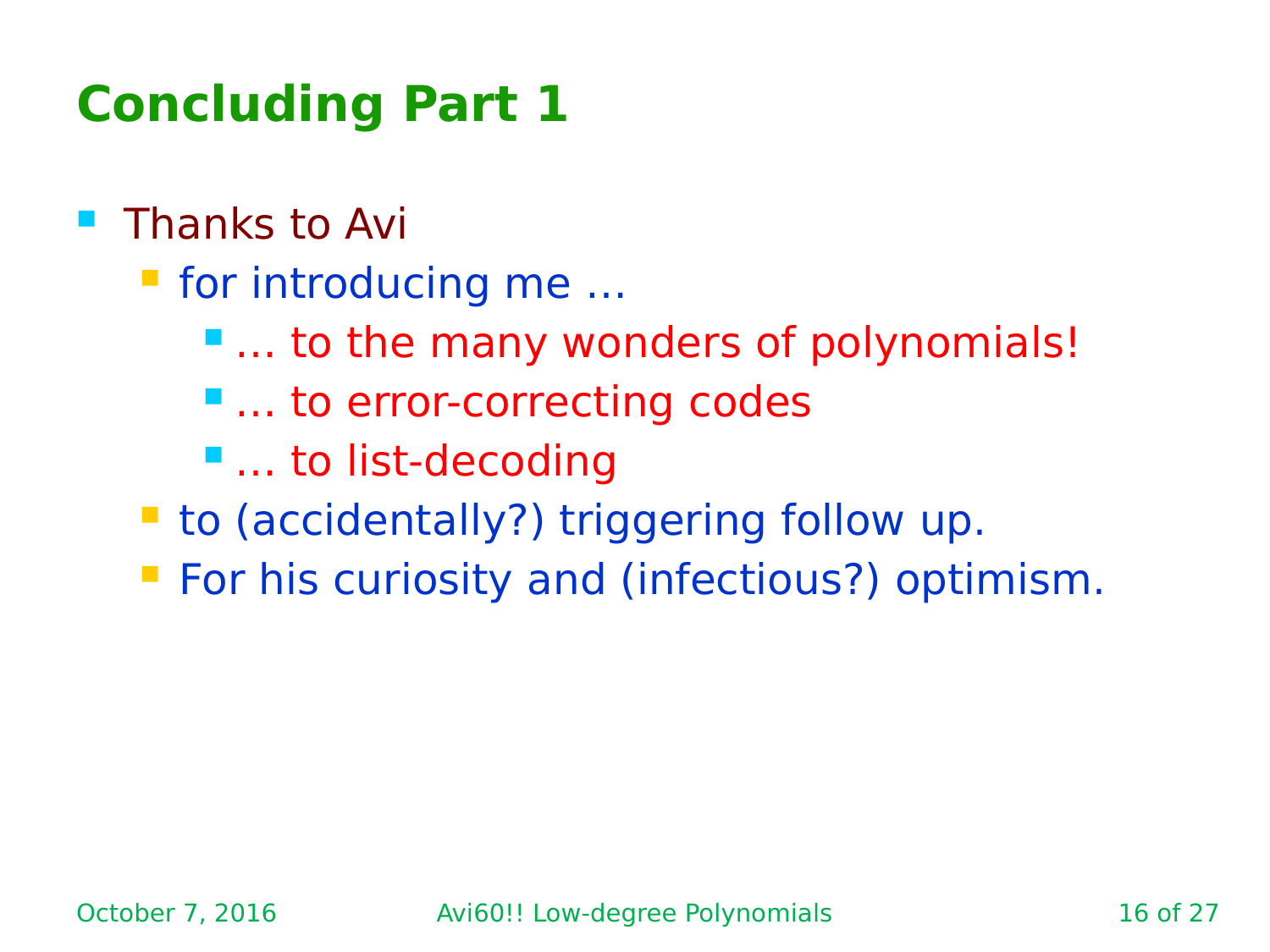

# Concluding Part 1
Thanks to Avi
for introducing me …
… to the many wonders of polynomials!
… to error-correcting codes
… to list-decoding
to (accidentally?) triggering follow up.
For his curiosity and (infectious?) optimism.
October 7, 2016
Avi60!! Low-degree Polynomials
16